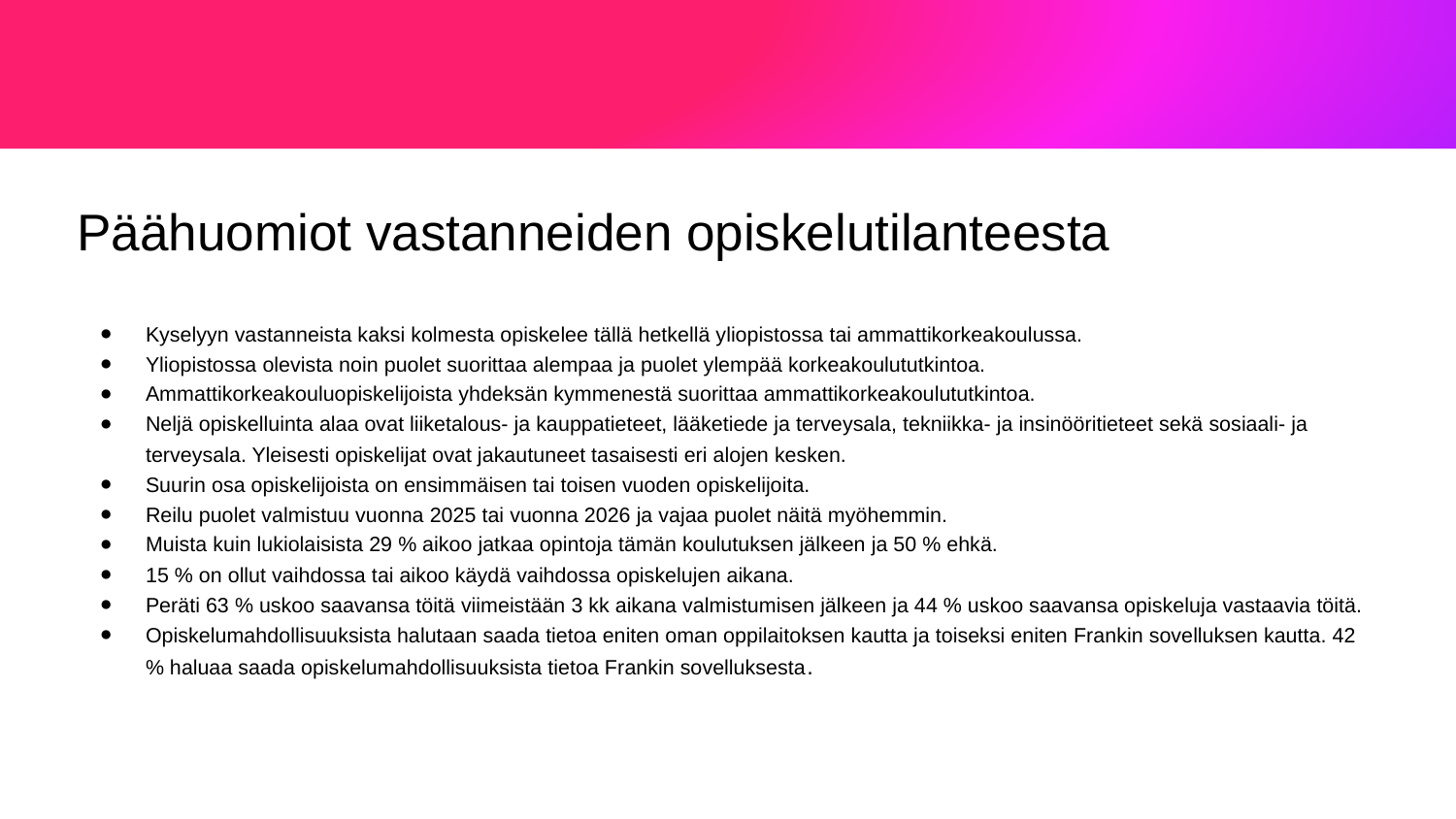

# Päähuomiot vastanneiden opiskelutilanteesta
Kyselyyn vastanneista kaksi kolmesta opiskelee tällä hetkellä yliopistossa tai ammattikorkeakoulussa.
Yliopistossa olevista noin puolet suorittaa alempaa ja puolet ylempää korkeakoulututkintoa.
Ammattikorkeakouluopiskelijoista yhdeksän kymmenestä suorittaa ammattikorkeakoulututkintoa.
Neljä opiskelluinta alaa ovat liiketalous- ja kauppatieteet, lääketiede ja terveysala, tekniikka- ja insinööritieteet sekä sosiaali- ja terveysala. Yleisesti opiskelijat ovat jakautuneet tasaisesti eri alojen kesken.
Suurin osa opiskelijoista on ensimmäisen tai toisen vuoden opiskelijoita.
Reilu puolet valmistuu vuonna 2025 tai vuonna 2026 ja vajaa puolet näitä myöhemmin.
Muista kuin lukiolaisista 29 % aikoo jatkaa opintoja tämän koulutuksen jälkeen ja 50 % ehkä.
15 % on ollut vaihdossa tai aikoo käydä vaihdossa opiskelujen aikana.
Peräti 63 % uskoo saavansa töitä viimeistään 3 kk aikana valmistumisen jälkeen ja 44 % uskoo saavansa opiskeluja vastaavia töitä.
Opiskelumahdollisuuksista halutaan saada tietoa eniten oman oppilaitoksen kautta ja toiseksi eniten Frankin sovelluksen kautta. 42 % haluaa saada opiskelumahdollisuuksista tietoa Frankin sovelluksesta.